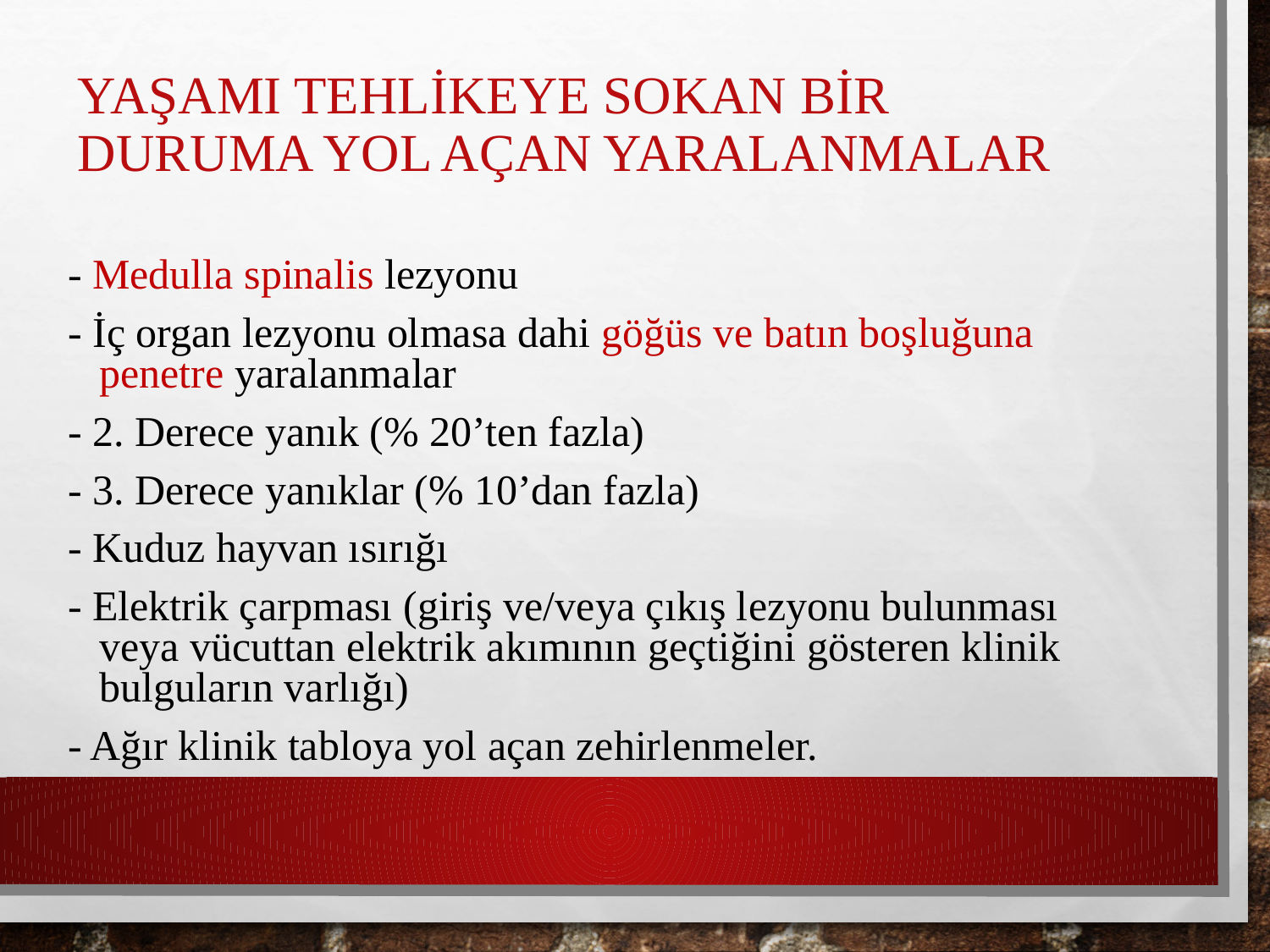

# Yaşamı Tehlikeye Sokan Bir Duruma Yol Açan Yaralanmalar
- Medulla spinalis lezyonu
- İç organ lezyonu olmasa dahi göğüs ve batın boşluğuna penetre yaralanmalar
- 2. Derece yanık (% 20’ten fazla)
- 3. Derece yanıklar (% 10’dan fazla)
- Kuduz hayvan ısırığı
- Elektrik çarpması (giriş ve/veya çıkış lezyonu bulunması veya vücuttan elektrik akımının geçtiğini gösteren klinik bulguların varlığı)
- Ağır klinik tabloya yol açan zehirlenmeler.